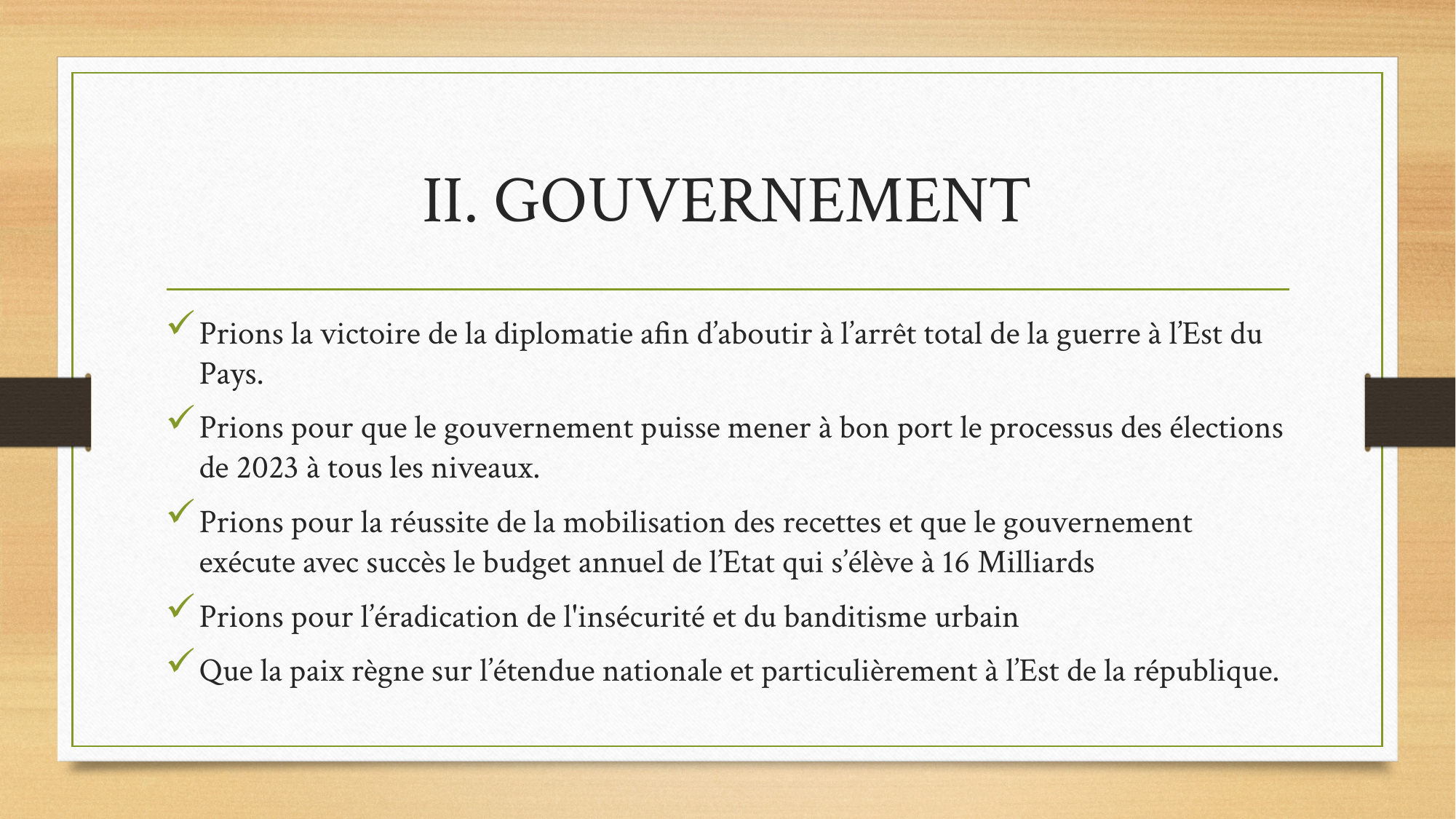

# II. GOUVERNEMENT
Prions la victoire de la diplomatie afin d’aboutir à l’arrêt total de la guerre à l’Est du Pays.
Prions pour que le gouvernement puisse mener à bon port le processus des élections de 2023 à tous les niveaux.
Prions pour la réussite de la mobilisation des recettes et que le gouvernement exécute avec succès le budget annuel de l’Etat qui s’élève à 16 Milliards
Prions pour l’éradication de l'insécurité et du banditisme urbain
Que la paix règne sur l’étendue nationale et particulièrement à l’Est de la république.